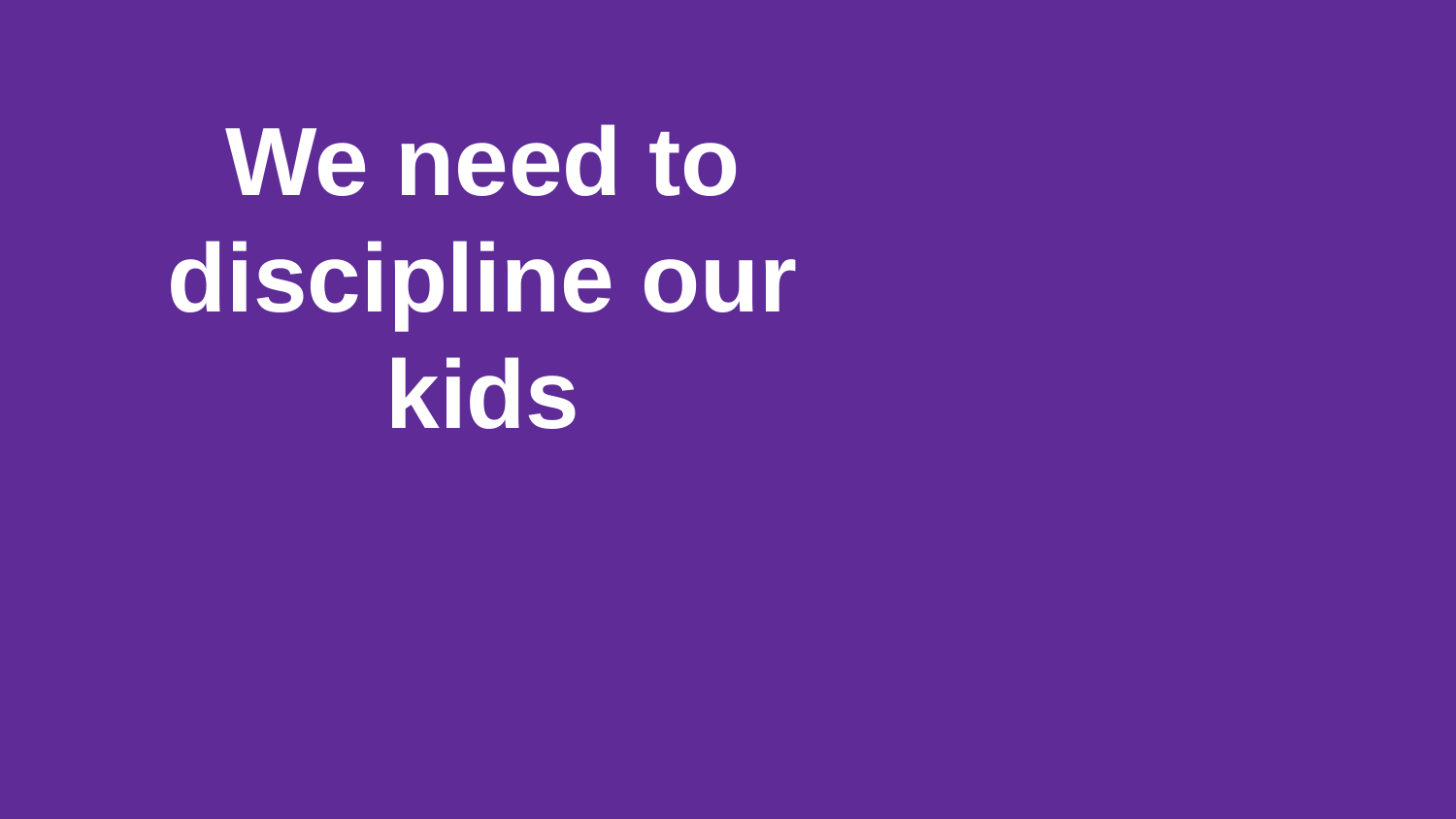

# We need to discipline our kids